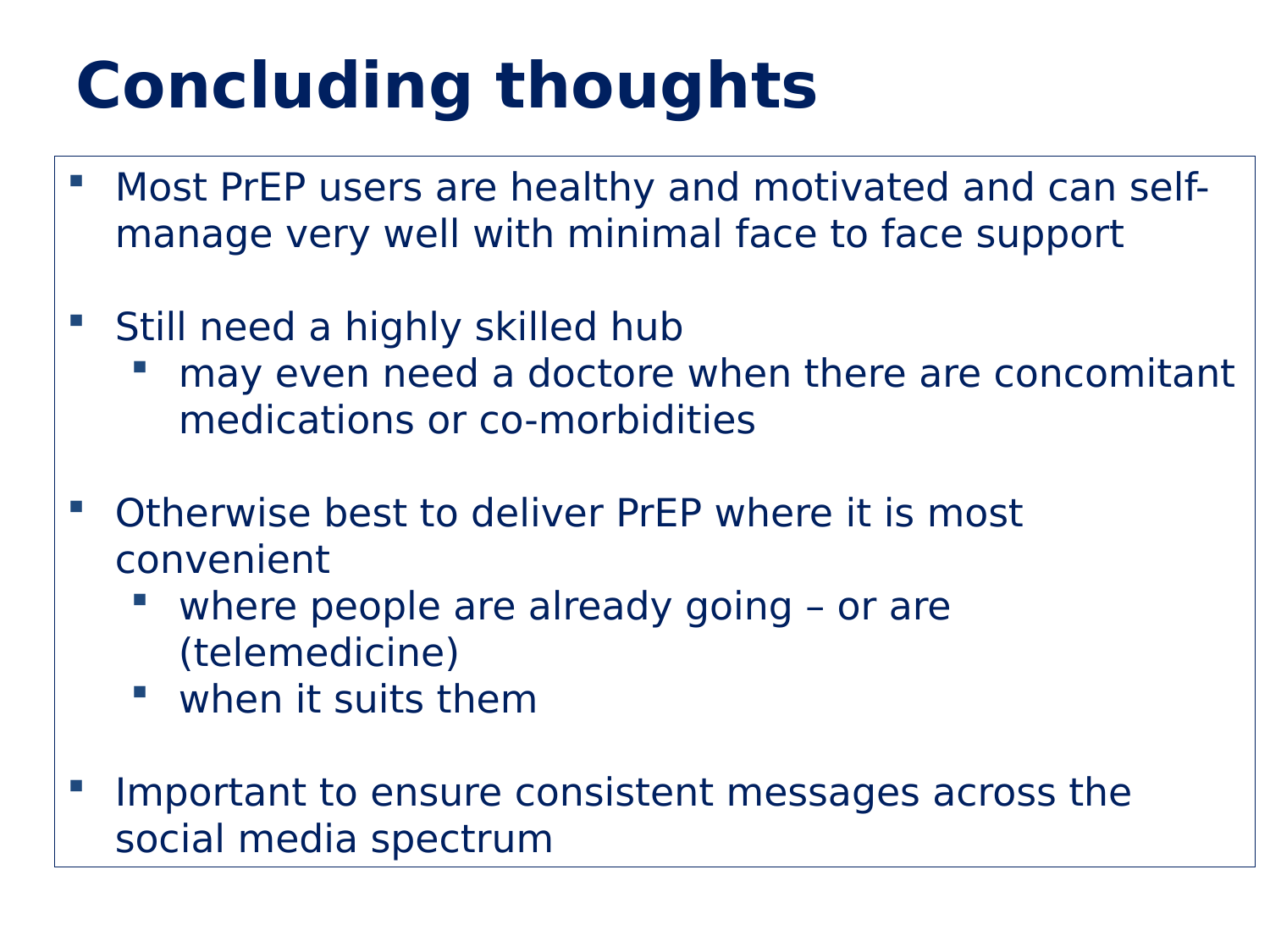

Concluding thoughts

Most PrEP users are healthy and motivated and can self-manage very well with minimal face to face support

Still need a highly skilled hub
may even need a doctore when there are concomitant medications or co-morbidities

Otherwise best to deliver PrEP where it is most convenient
where people are already going – or are (telemedicine)
when it suits them

Important to ensure consistent messages across the social media spectrum